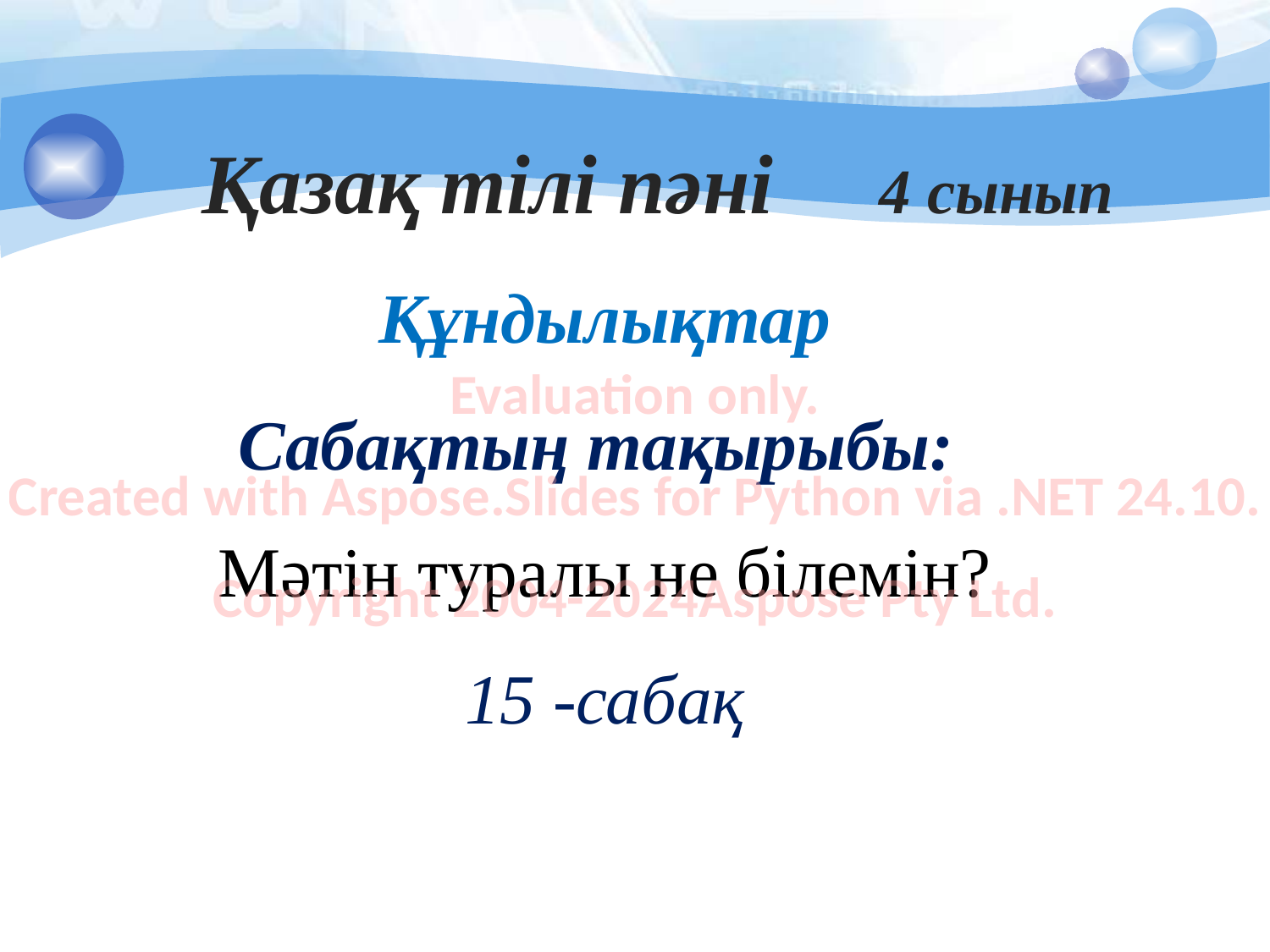

# Қазақ тілі пәні     4 сынып Құндылықтар Сабақтың тақырыбы: Мәтін туралы не білемін? 15 -сабақ

Evaluation only.
Created with Aspose.Slides for Python via .NET 24.10.
Copyright 2004-2024Aspose Pty Ltd.